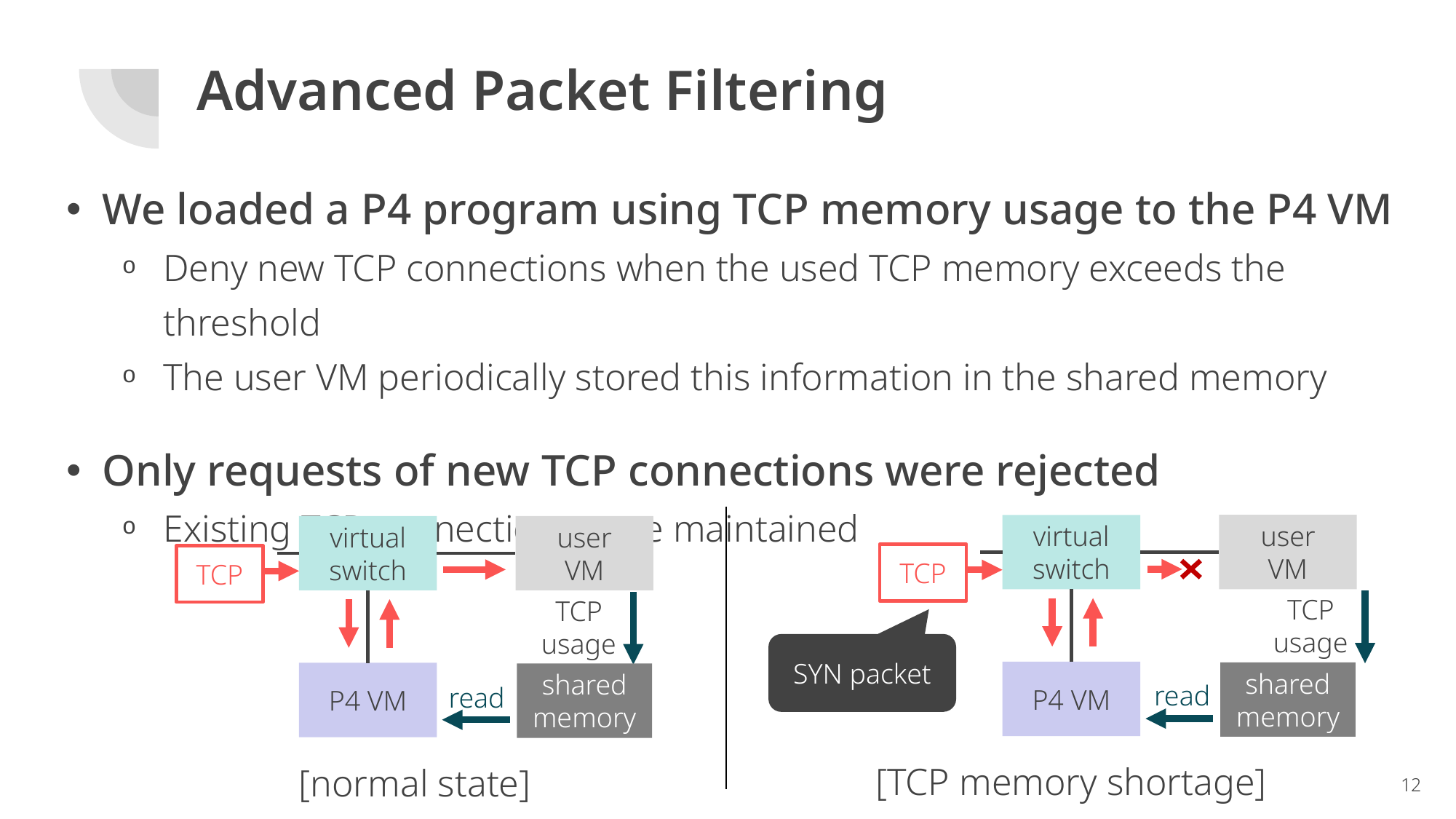

# Advanced Packet Filtering
We loaded a P4 program using TCP memory usage to the P4 VM
Deny new TCP connections when the used TCP memory exceeds the threshold
The user VM periodically stored this information in the shared memory

Only requests of new TCP connections were rejected
Existing TCP connections were maintained
virtual
switch
user
VM
TCP

P4 VM
shared
memory
read
SYN packet
virtual
switch
user
VM
TCP
TCP
usage
P4 VM
shared
memory
read
TCP
usage
[TCP memory shortage]
[normal state]
12